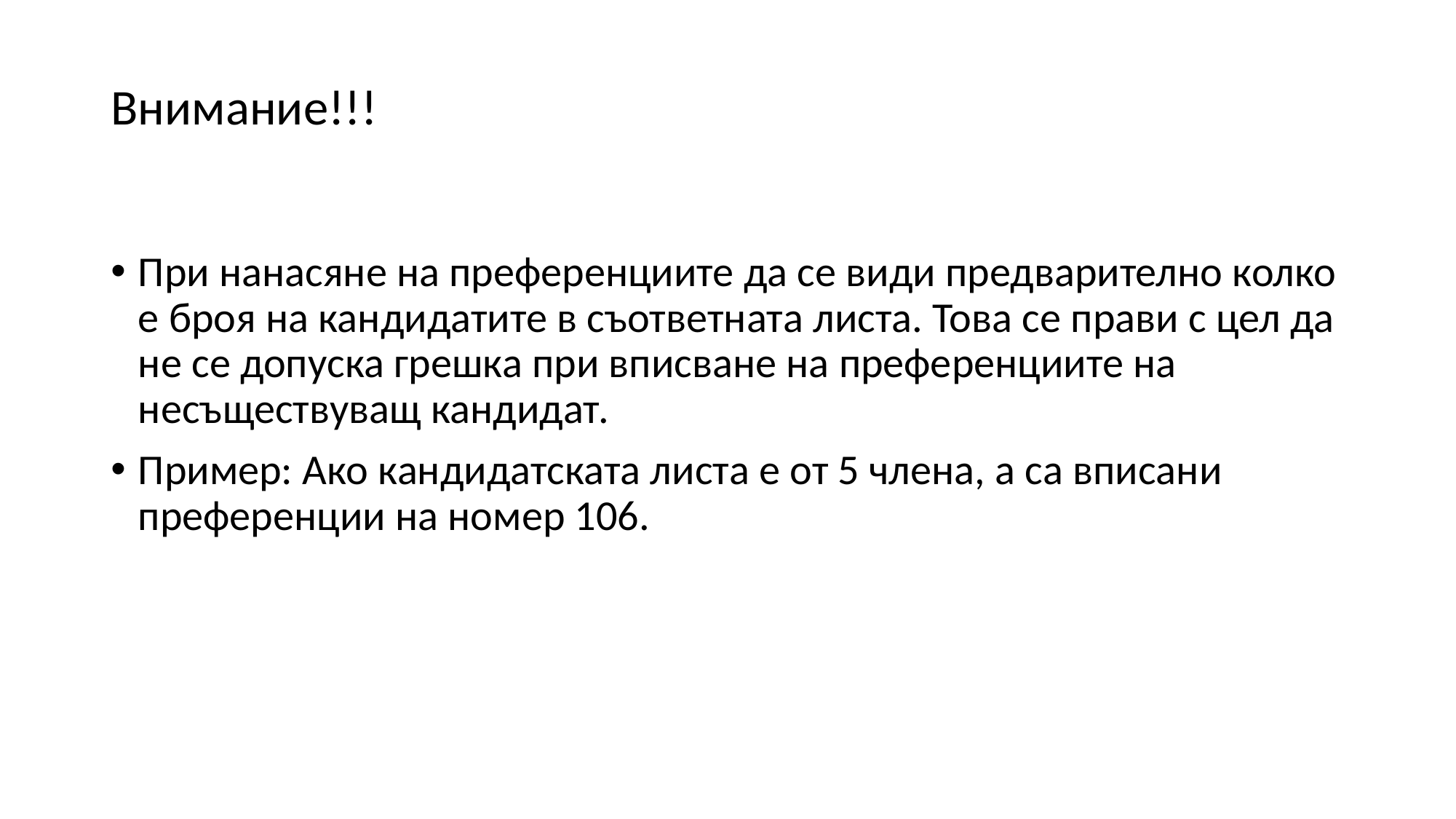

# Внимание!!!
При нанасяне на преференциите да се види предварително колко е броя на кандидатите в съответната листа. Това се прави с цел да не се допуска грешка при вписване на преференциите на несъществуващ кандидат.
Пример: Ако кандидатската листа е от 5 члена, а са вписани преференции на номер 106.